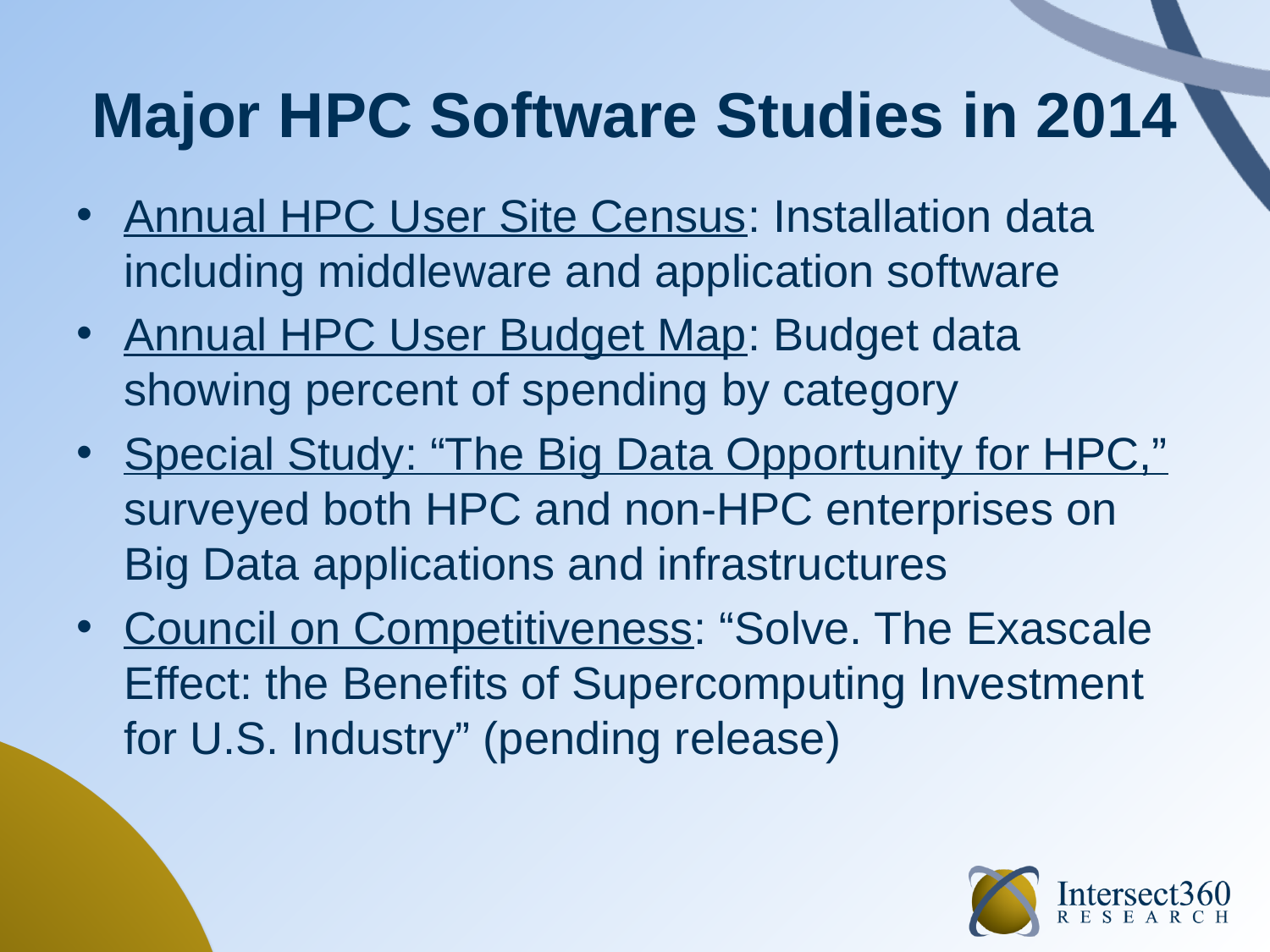

# Major HPC Software Studies in 2014
Annual HPC User Site Census: Installation data including middleware and application software
Annual HPC User Budget Map: Budget data showing percent of spending by category
Special Study: “The Big Data Opportunity for HPC,” surveyed both HPC and non-HPC enterprises on Big Data applications and infrastructures
Council on Competitiveness: “Solve. The Exascale Effect: the Benefits of Supercomputing Investment for U.S. Industry” (pending release)